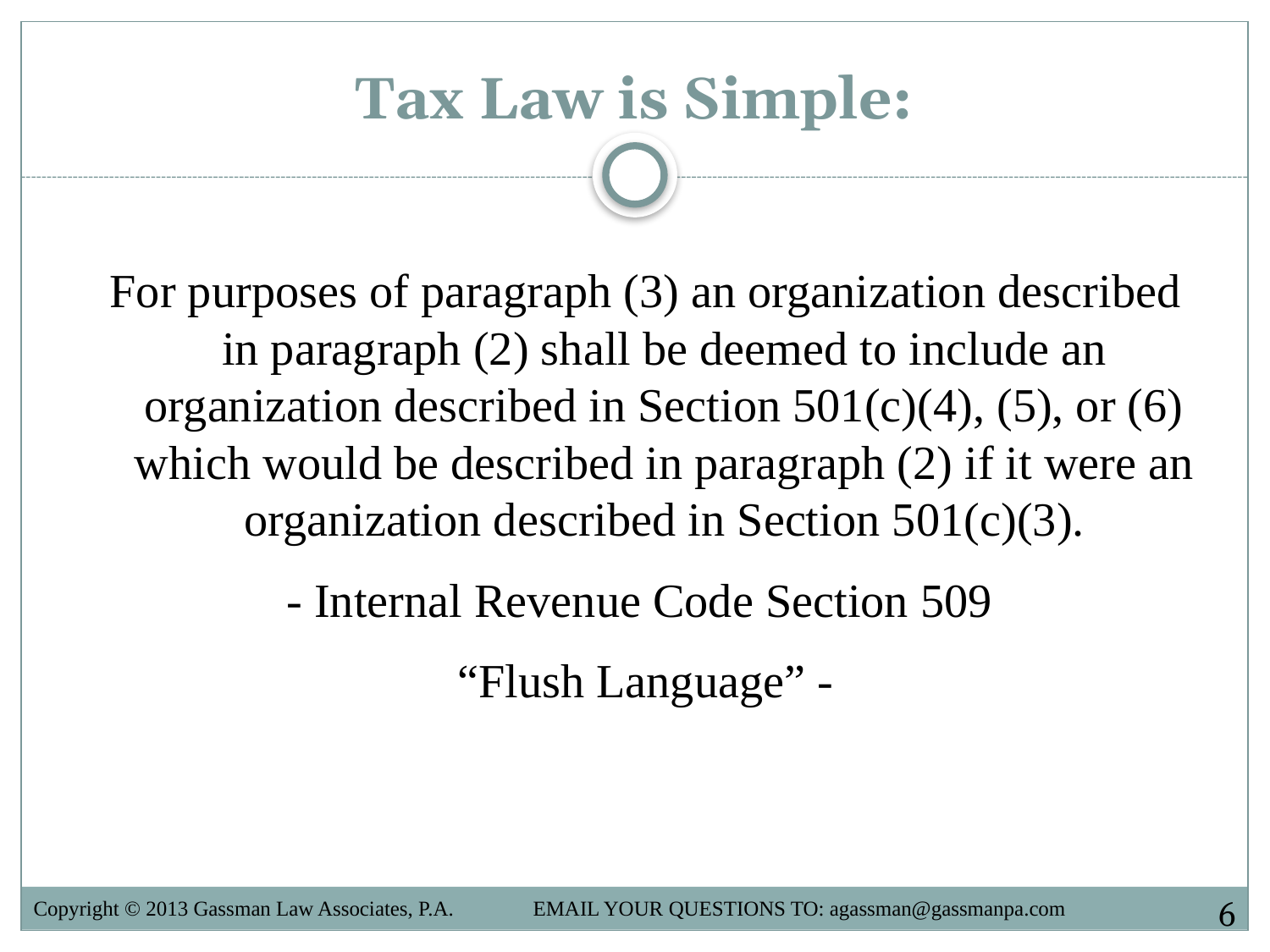

# Tax Law is Simple:
For purposes of paragraph (3) an organization described in paragraph (2) shall be deemed to include an organization described in Section 501(c)(4), (5), or (6) which would be described in paragraph (2) if it were an organization described in Section 501(c)(3).
- Internal Revenue Code Section 509
“Flush Language” -

Copyright © 2013 Gassman Law Associates, P.A.               EMAIL YOUR QUESTIONS TO: agassman@gassmanpa.com
6